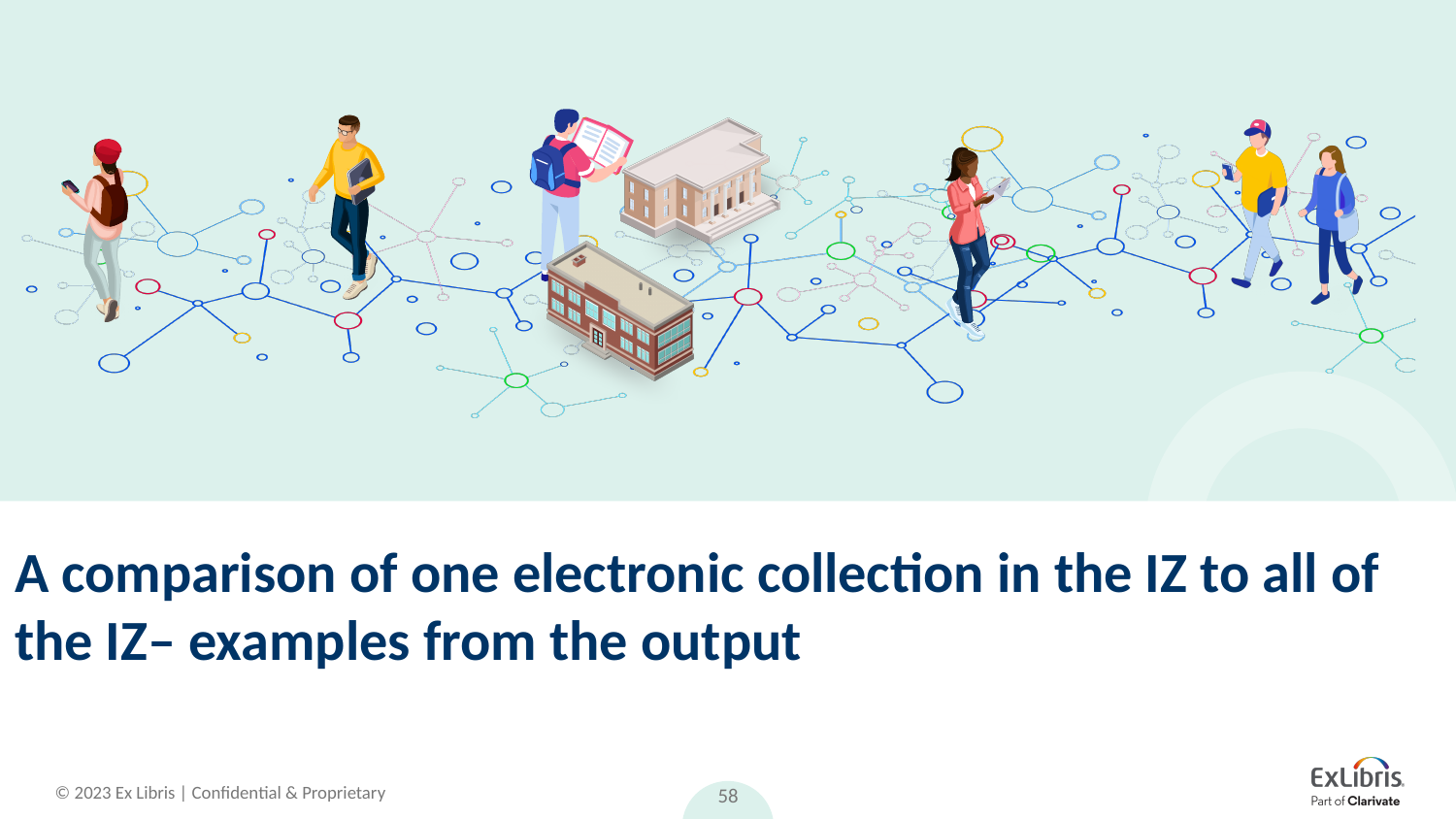

# A comparison of one electronic collection in the IZ to all of the IZ– examples from the output
58